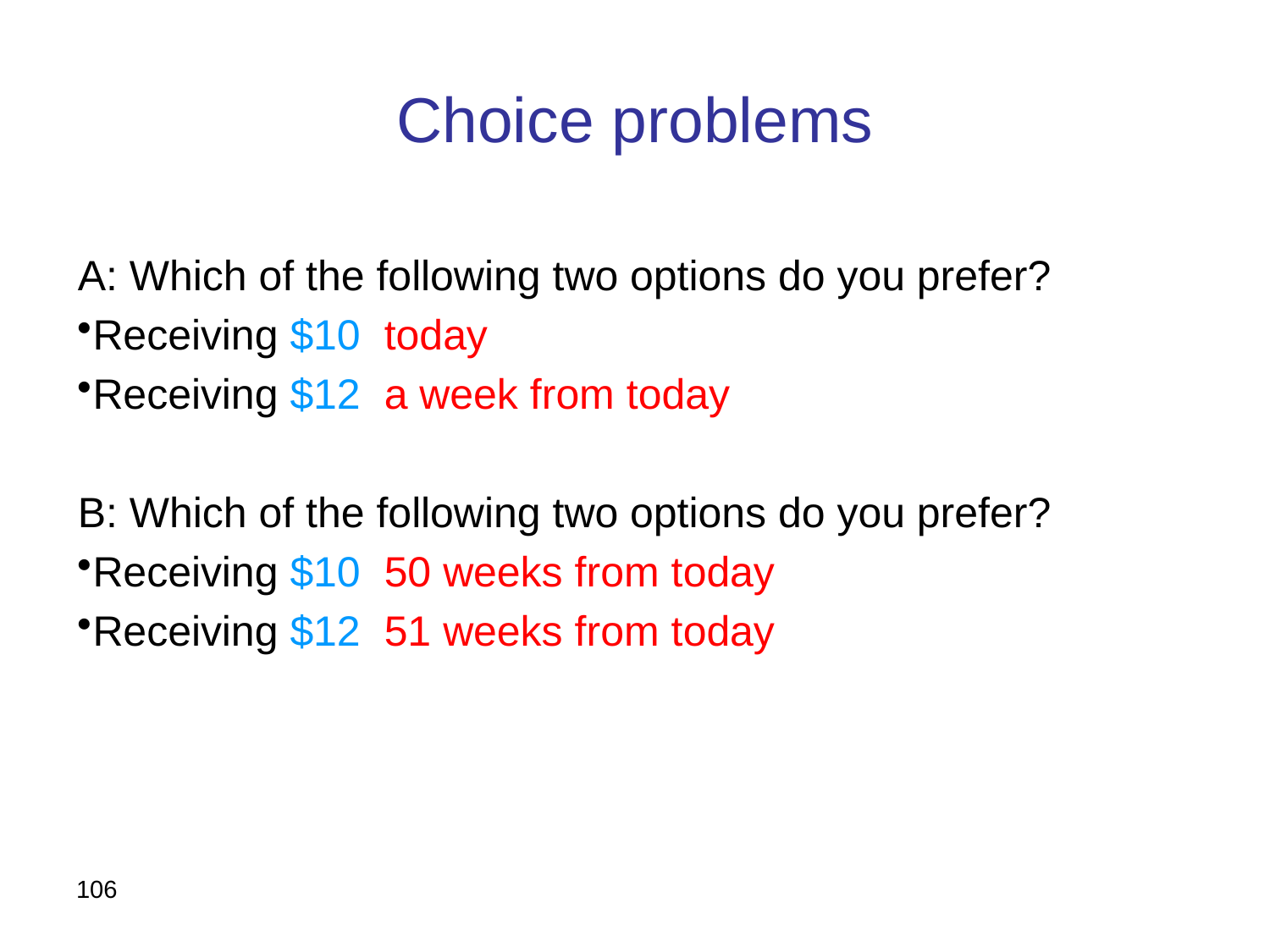

# Choice problems

A: Which of the following two options do you prefer?
Receiving $10  today
Receiving $12  a week from today

B: Which of the following two options do you prefer?
Receiving $10  50 weeks from today
Receiving $12  51 weeks from today
106